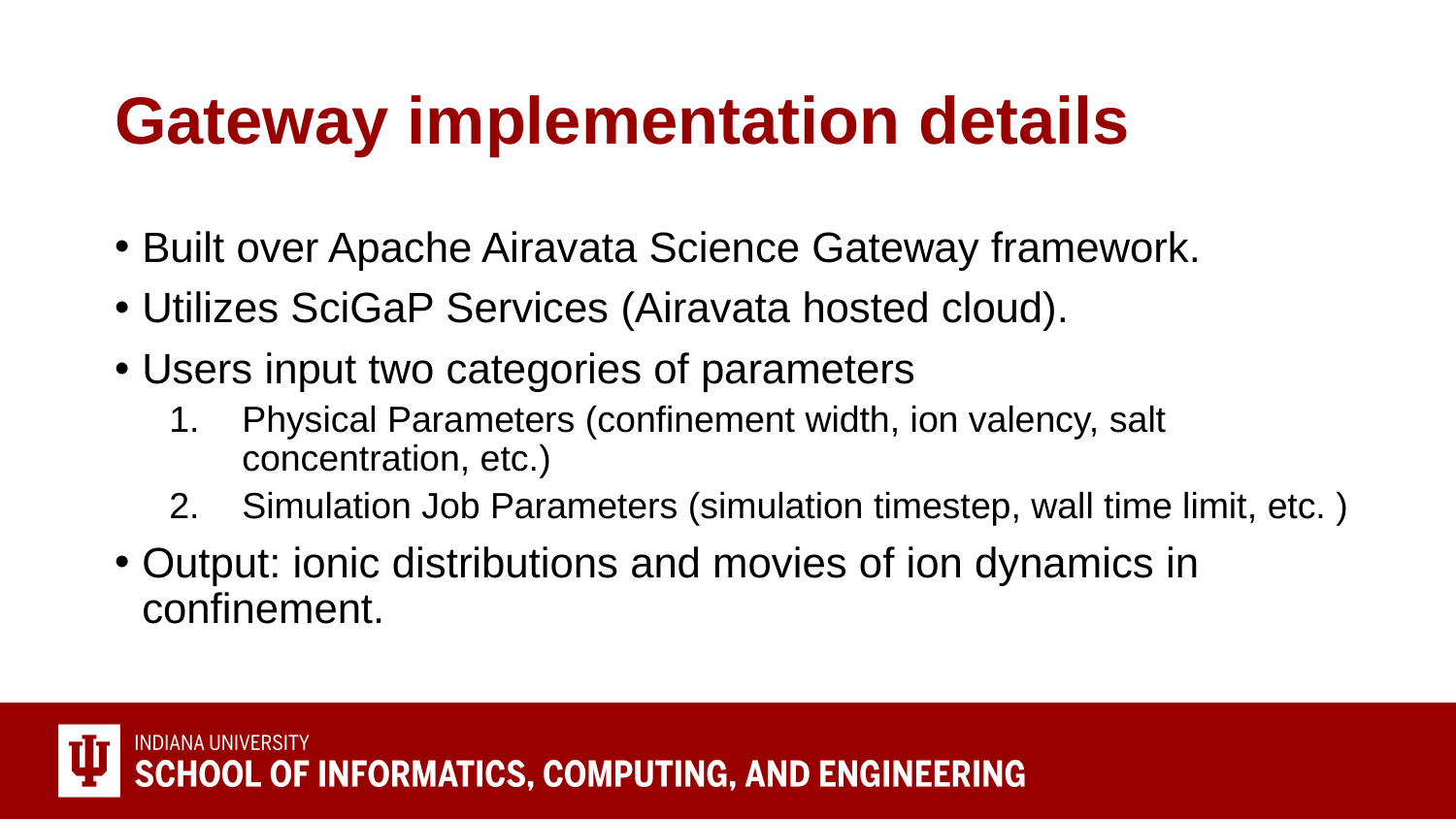

# Gateway implementation details
Built over Apache Airavata Science Gateway framework.
Utilizes SciGaP Services (Airavata hosted cloud).
Users input two categories of parameters
Physical Parameters (confinement width, ion valency, salt concentration, etc.)
Simulation Job Parameters (simulation timestep, wall time limit, etc. )
Output: ionic distributions and movies of ion dynamics in confinement.